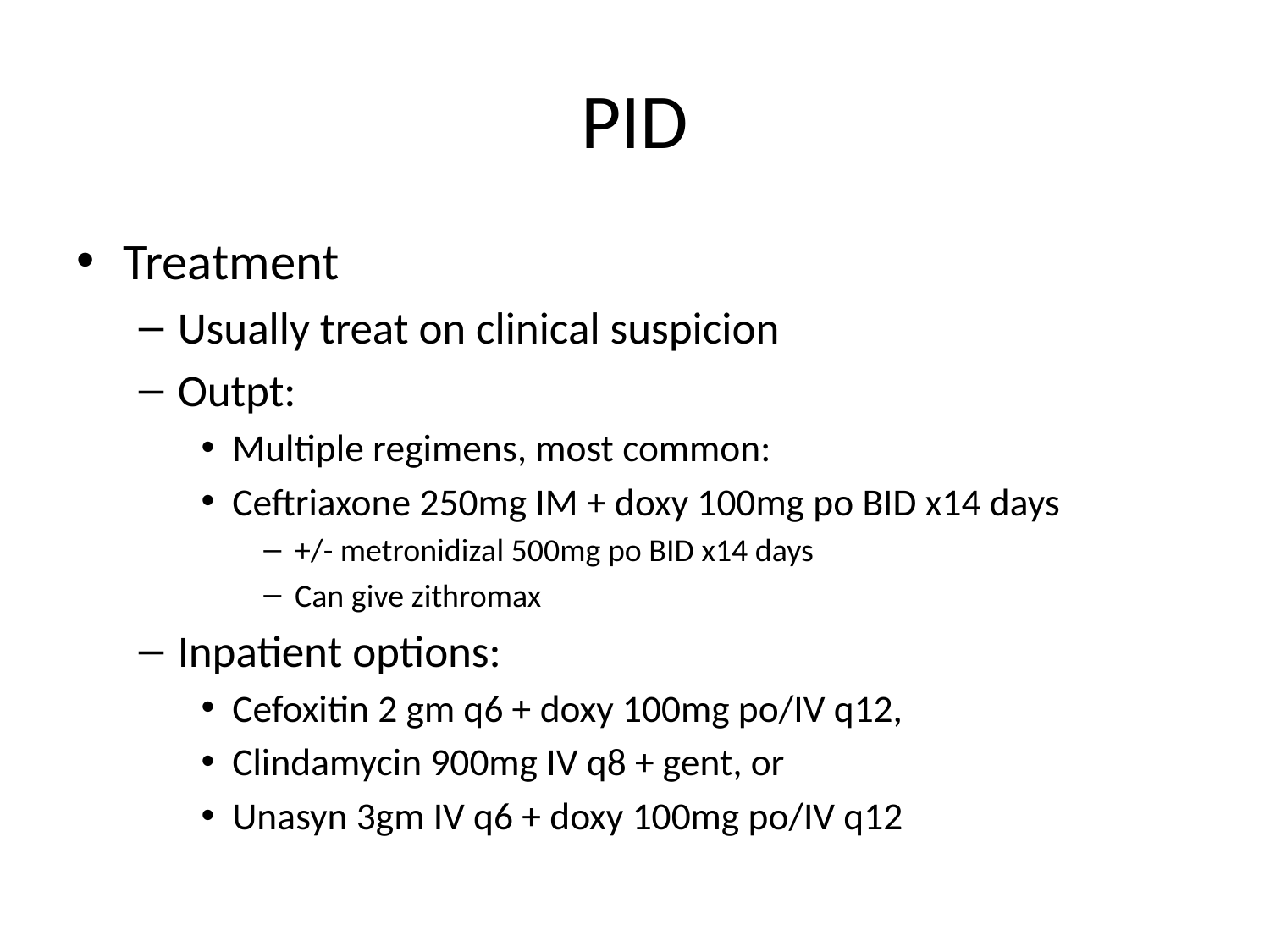

# PID
Treatment
Usually treat on clinical suspicion
Outpt:
Multiple regimens, most common:
Ceftriaxone 250mg IM + doxy 100mg po BID x14 days
+/- metronidizal 500mg po BID x14 days
Can give zithromax
Inpatient options:
Cefoxitin 2 gm q6 + doxy 100mg po/IV q12,
Clindamycin 900mg IV q8 + gent, or
Unasyn 3gm IV q6 + doxy 100mg po/IV q12